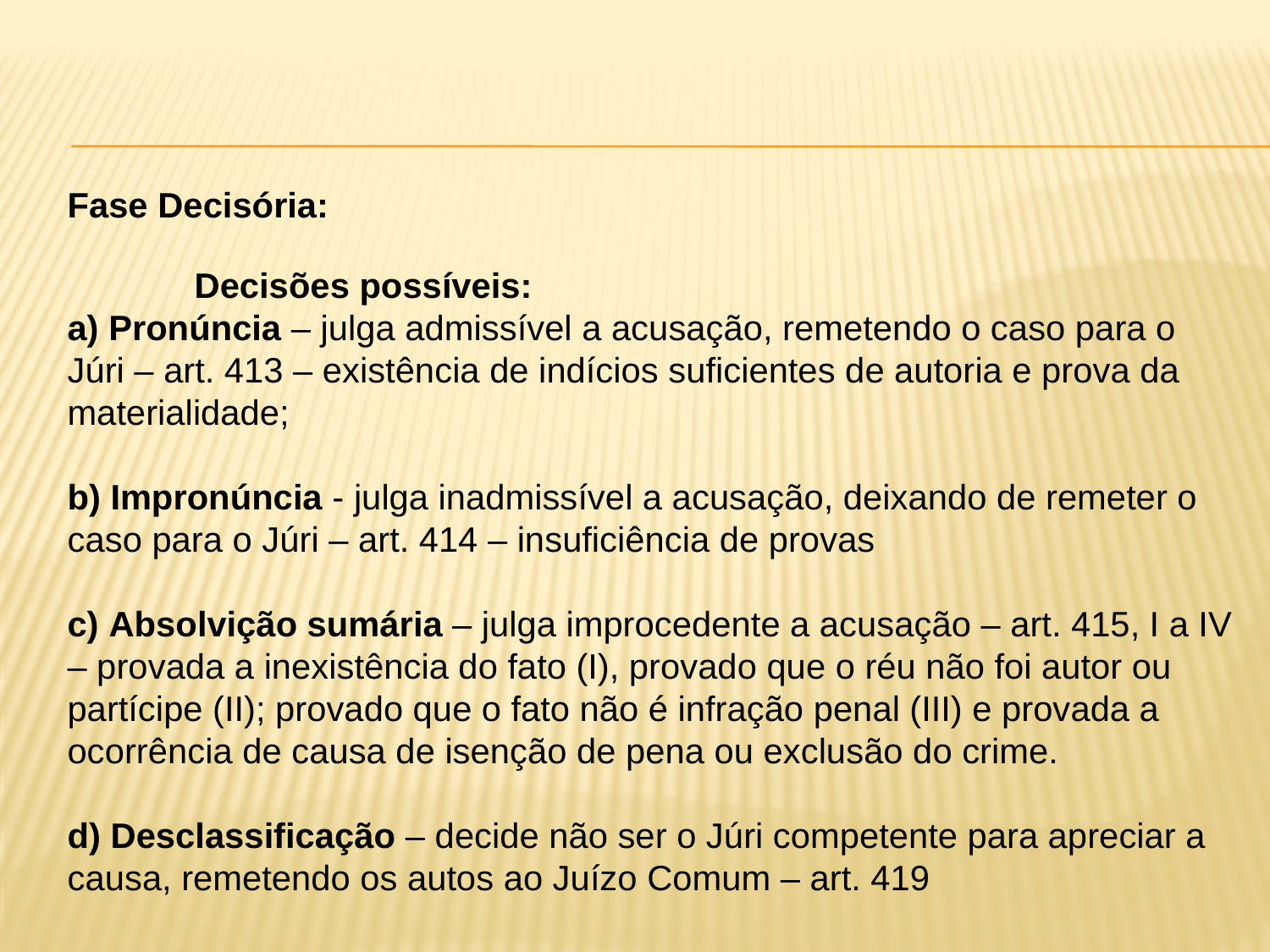

Fase Decisória:

	Decisões possíveis:
a) Pronúncia – julga admissível a acusação, remetendo o caso para o Júri – art. 413 – existência de indícios suficientes de autoria e prova da materialidade;

b) Impronúncia - julga inadmissível a acusação, deixando de remeter o caso para o Júri – art. 414 – insuficiência de provas

c) Absolvição sumária – julga improcedente a acusação – art. 415, I a IV – provada a inexistência do fato (I), provado que o réu não foi autor ou partícipe (II); provado que o fato não é infração penal (III) e provada a ocorrência de causa de isenção de pena ou exclusão do crime.

d) Desclassificação – decide não ser o Júri competente para apreciar a causa, remetendo os autos ao Juízo Comum – art. 419